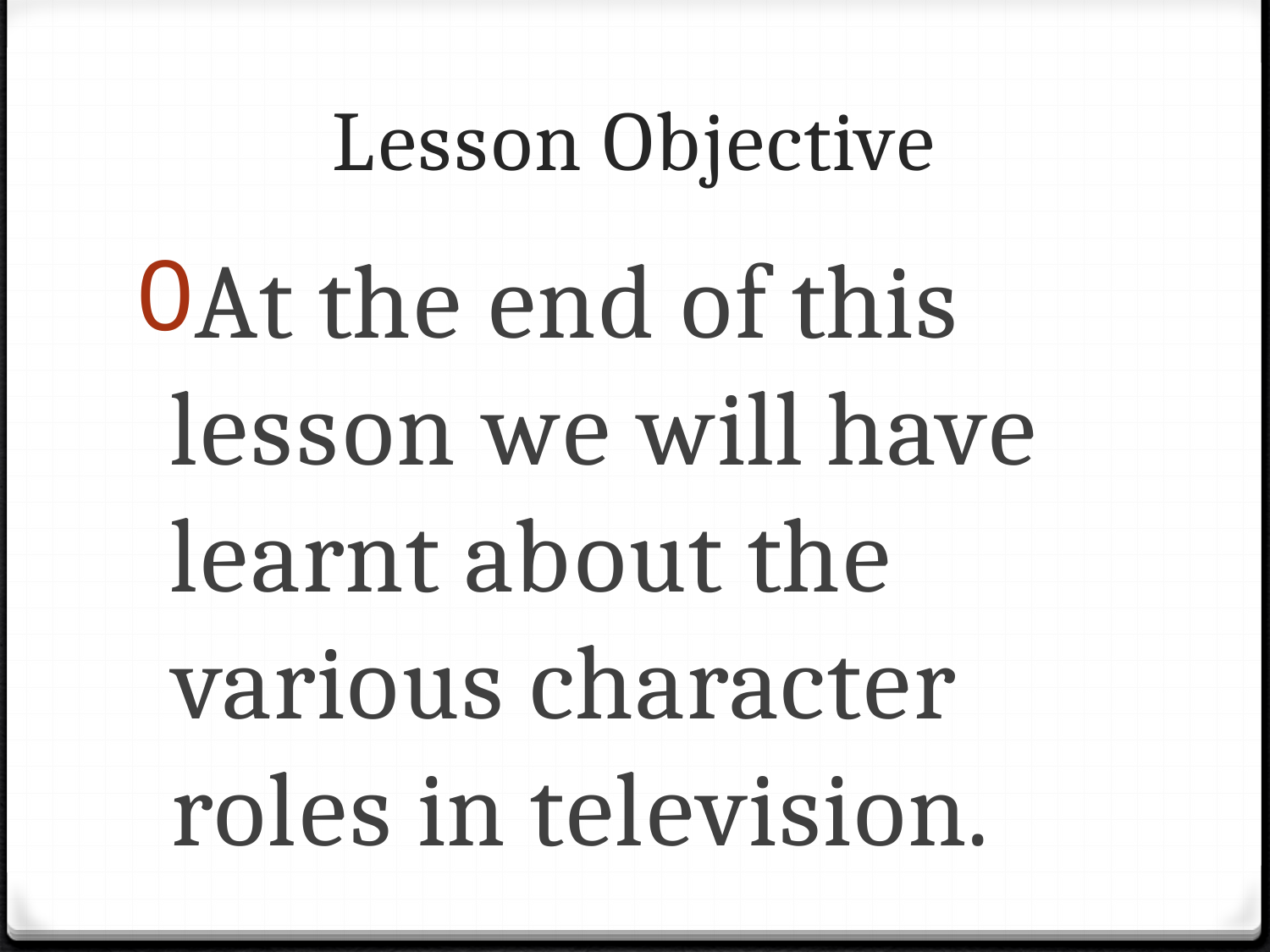

# Lesson Objective
At the end of this lesson we will have learnt about the various character roles in television.